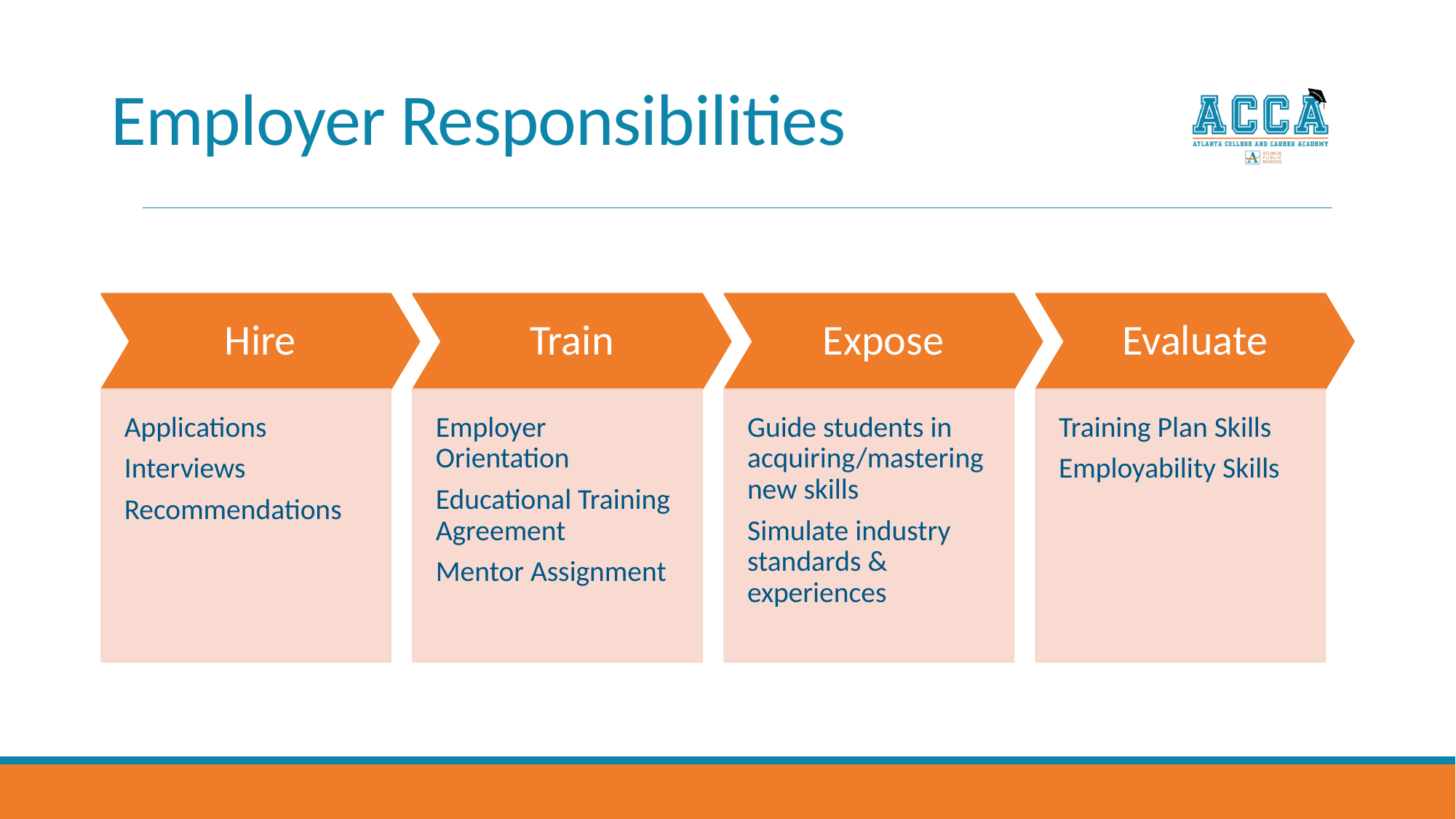

# Employer Responsibilities
Hire
Applications
Interviews
Recommendations
Train
Employer Orientation
Educational Training Agreement
Mentor Assignment
Expose
Guide students in acquiring/mastering new skills
Simulate industry standards & experiences
Evaluate
Training Plan Skills
Employability Skills